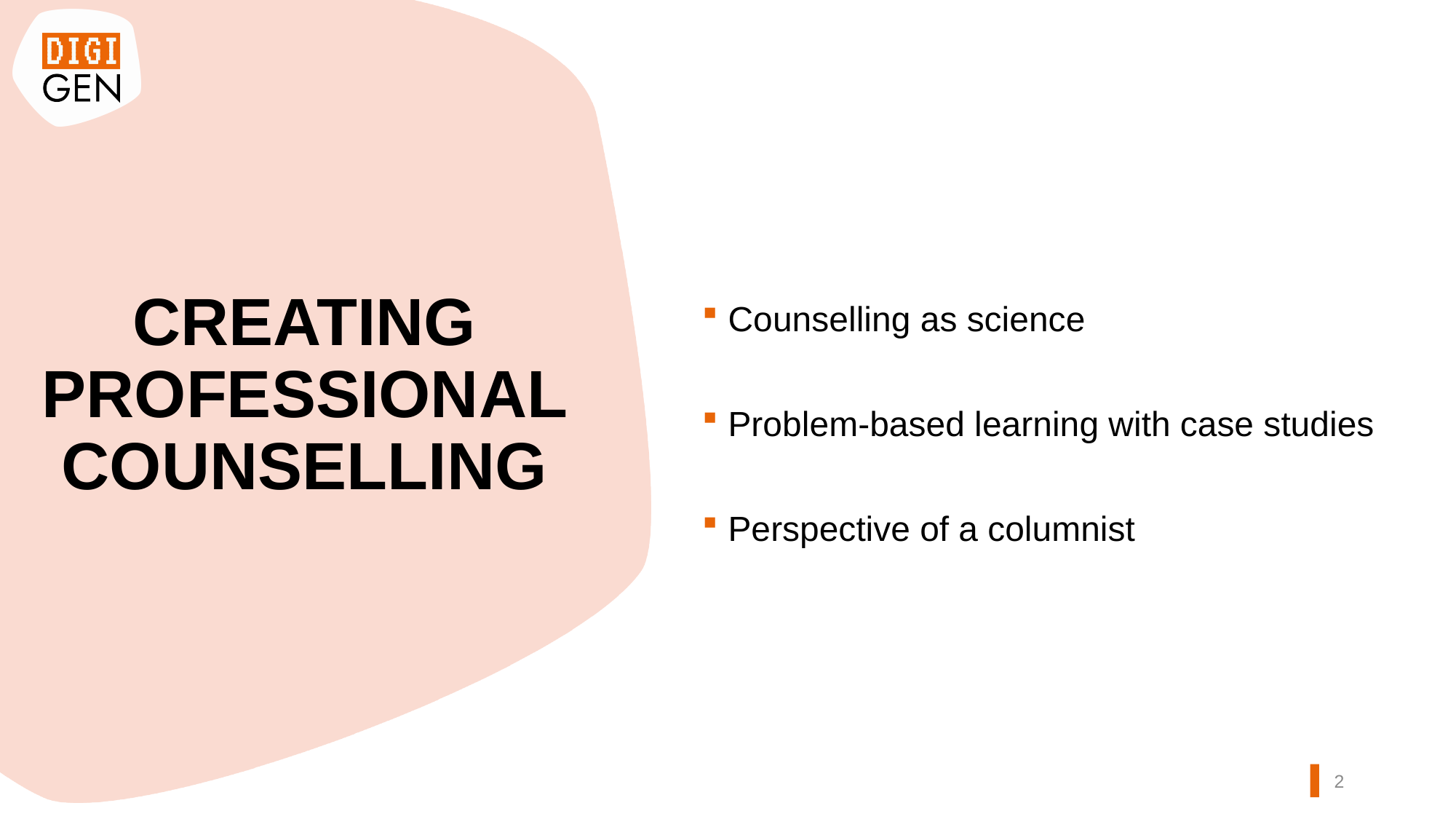

Counselling as science
Problem-based learning with case studies
Perspective of a columnist
CREATING PROFESSIONAL COUNSELLING
2